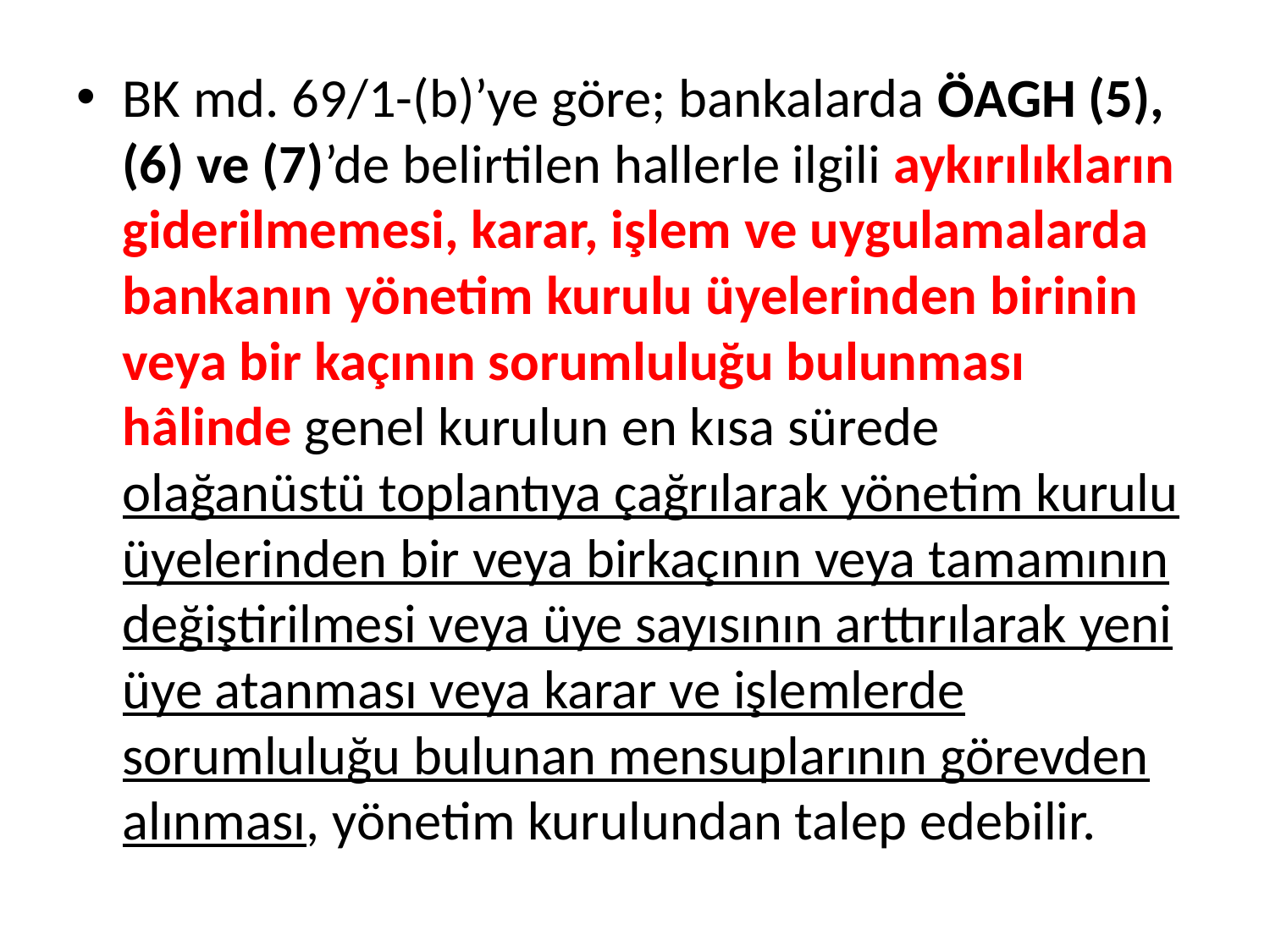

BK md. 69/1-(b)’ye göre; bankalarda ÖAGH (5), (6) ve (7)’de belirtilen hallerle ilgili aykırılıkların giderilmemesi, karar, işlem ve uygulamalarda bankanın yönetim kurulu üyelerinden birinin veya bir kaçının sorumluluğu bulunması hâlinde genel kurulun en kısa sürede olağanüstü toplantıya çağrılarak yönetim kurulu üyelerinden bir veya birkaçının veya tamamının değiştirilmesi veya üye sayısının arttırılarak yeni üye atanması veya karar ve işlemlerde sorumluluğu bulunan mensuplarının görevden alınması, yönetim kurulundan talep edebilir.